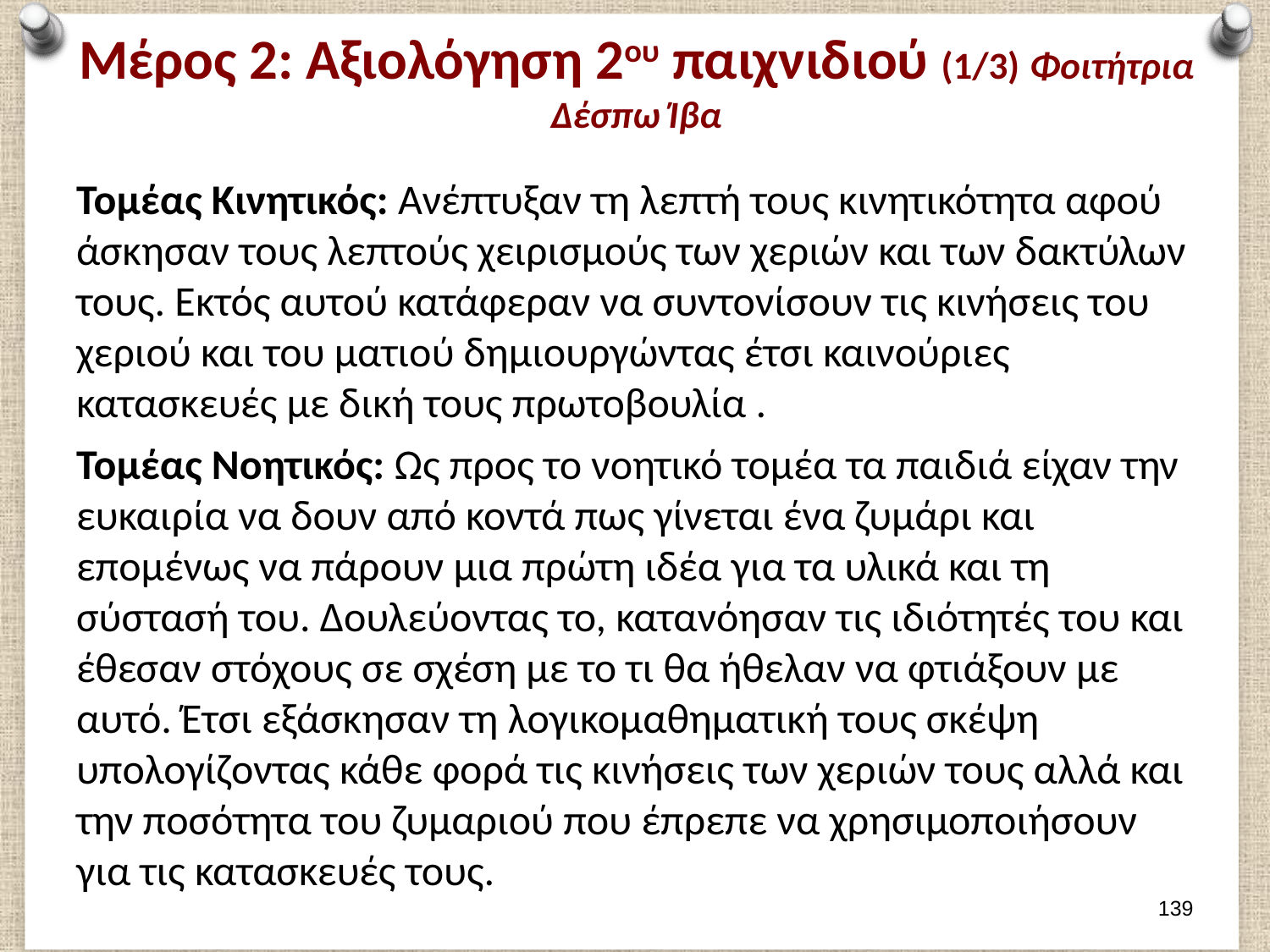

# Μέρος 2: Αξιολόγηση 2ου παιχνιδιού (1/3) Φοιτήτρια Δέσπω Ίβα
Τομέας Κινητικός: Ανέπτυξαν τη λεπτή τους κινητικότητα αφού άσκησαν τους λεπτούς χειρισμούς των χεριών και των δακτύλων τους. Εκτός αυτού κατάφεραν να συντονίσουν τις κινήσεις του χεριού και του ματιού δημιουργώντας έτσι καινούριες κατασκευές με δική τους πρωτοβουλία .
Τομέας Νοητικός: Ως προς το νοητικό τομέα τα παιδιά είχαν την ευκαιρία να δουν από κοντά πως γίνεται ένα ζυμάρι και επομένως να πάρουν μια πρώτη ιδέα για τα υλικά και τη σύστασή του. Δουλεύοντας το, κατανόησαν τις ιδιότητές του και έθεσαν στόχους σε σχέση με το τι θα ήθελαν να φτιάξουν με αυτό. Έτσι εξάσκησαν τη λογικομαθηματική τους σκέψη υπολογίζοντας κάθε φορά τις κινήσεις των χεριών τους αλλά και την ποσότητα του ζυμαριού που έπρεπε να χρησιμοποιήσουν για τις κατασκευές τους.
139